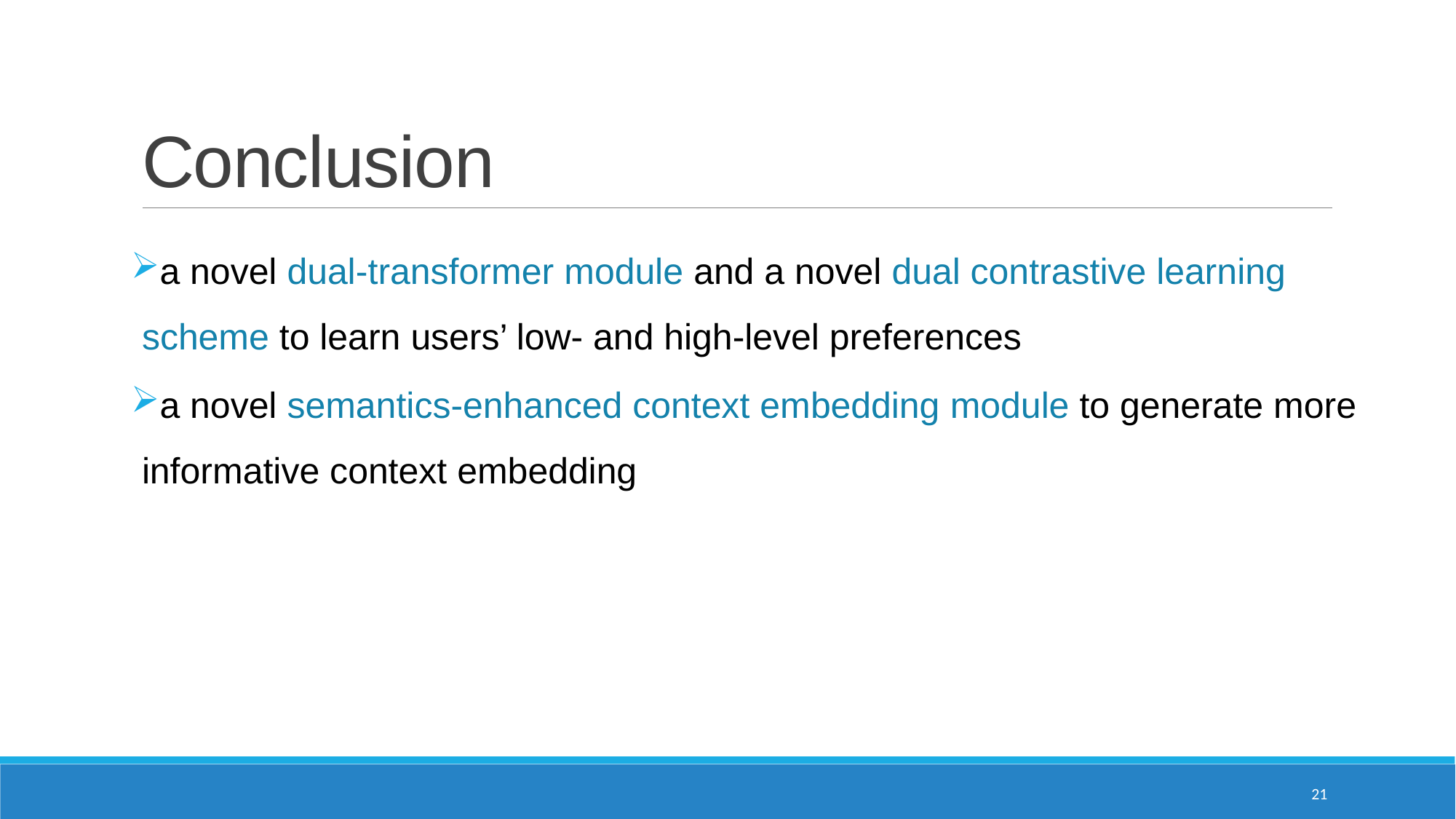

# Conclusion
a novel dual-transformer module and a novel dual contrastive learning scheme to learn users’ low- and high-level preferences
a novel semantics-enhanced context embedding module to generate more informative context embedding

21